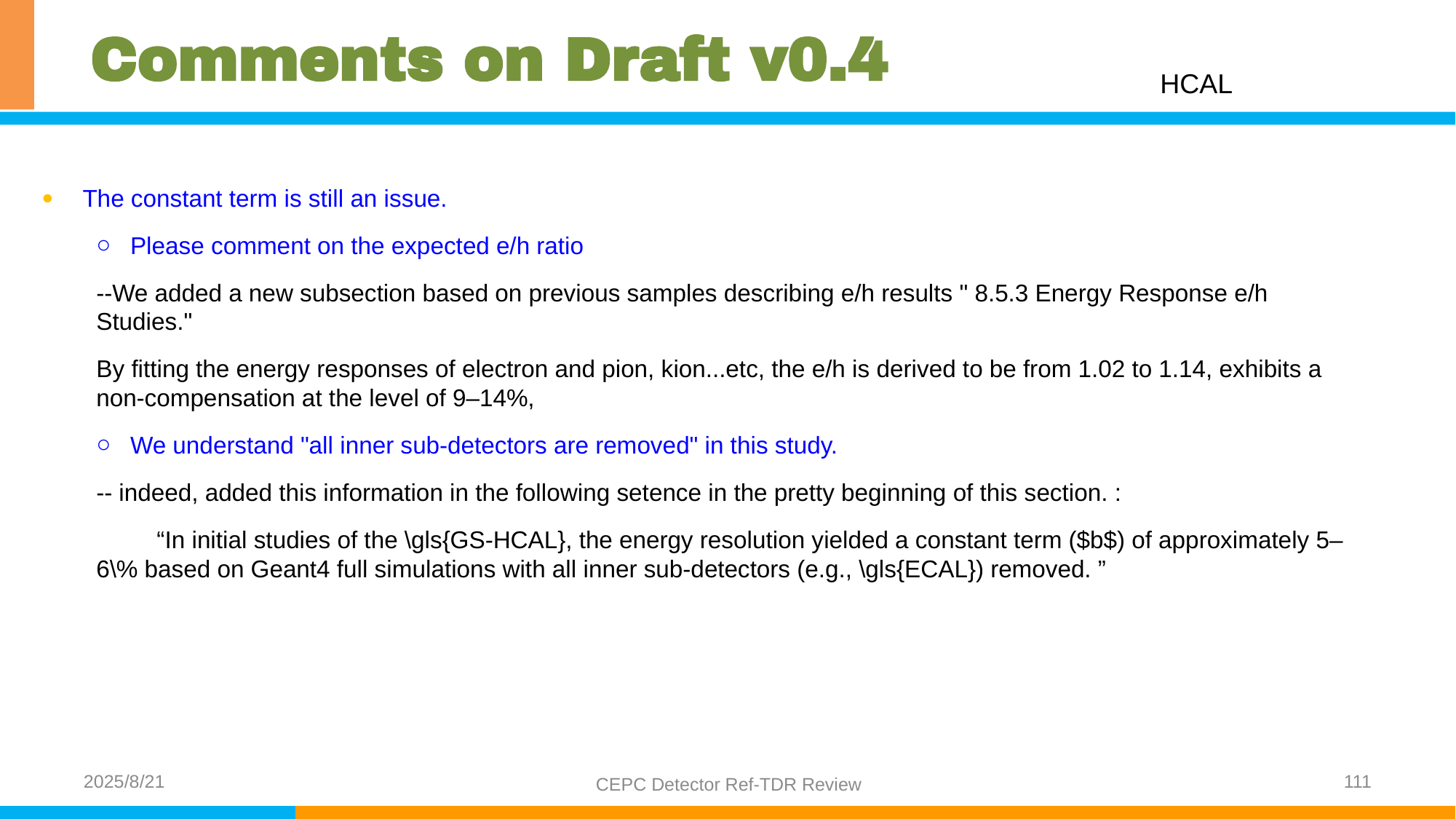

# Comments on Draft v0.4
HCAL

The constant term is still an issue.
Please comment on the expected e/h ratio
--We added a new subsection based on previous samples describing e/h results " 8.5.3 Energy Response e/h Studies."
By fitting the energy responses of electron and pion, kion...etc, the e/h is derived to be from 1.02 to 1.14, exhibits a non-compensation at the level of 9–14%,
We understand "all inner sub-detectors are removed" in this study.
-- indeed, added this information in the following setence in the pretty beginning of this section. :
         “In initial studies of the \gls{GS-HCAL}, the energy resolution yielded a constant term ($b$) of approximately 5–6\% based on Geant4 full simulations with all inner sub-detectors (e.g., \gls{ECAL}) removed. ”